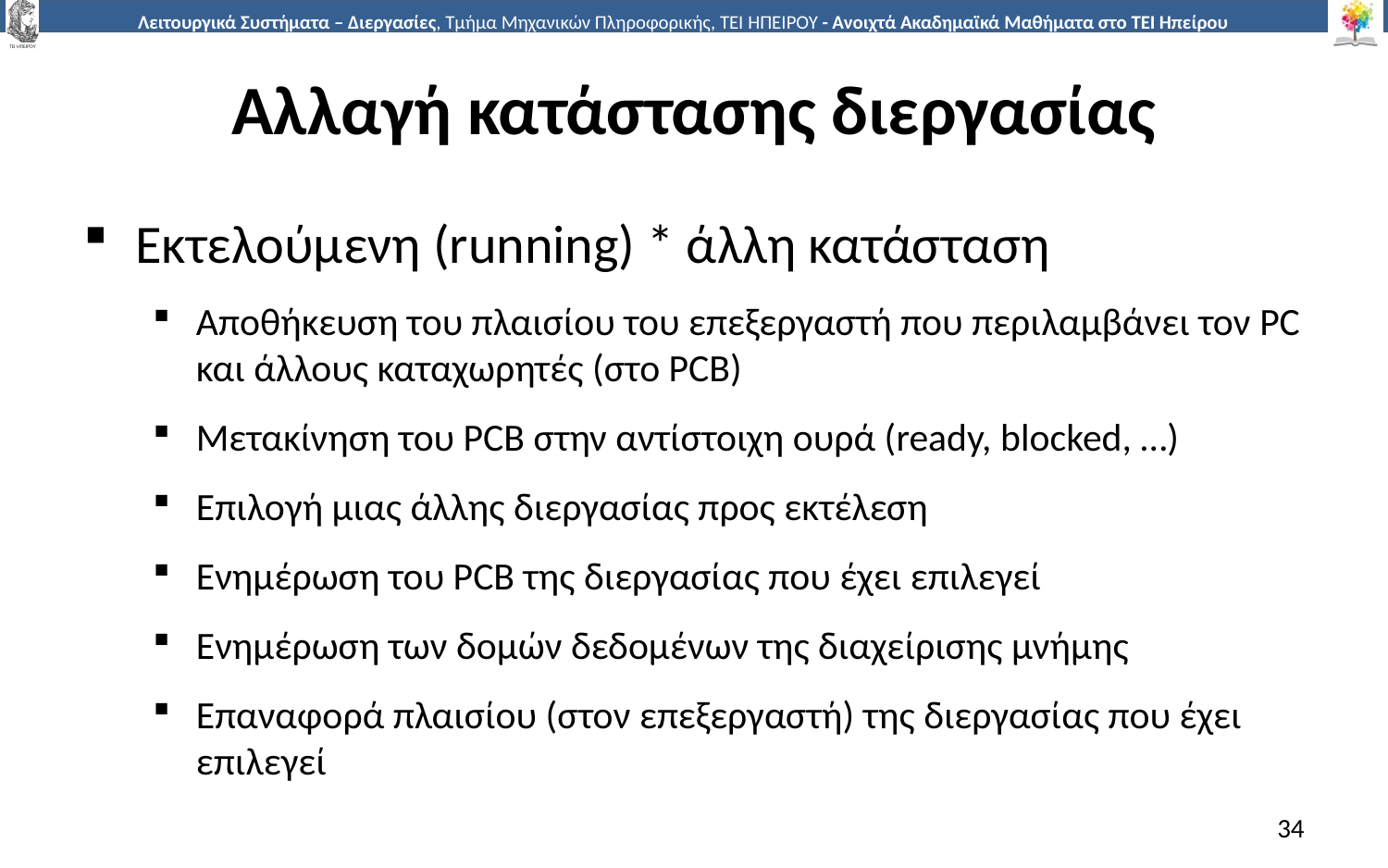

# Αλλαγή κατάστασης διεργασίας
Εκτελούμενη (running) * άλλη κατάσταση
Αποθήκευση του πλαισίου του επεξεργαστή που περιλαμβάνει τον PC και άλλους καταχωρητές (στο PCB)
Μετακίνηση του PCB στην αντίστοιχη ουρά (ready, blocked, …)
Επιλογή μιας άλλης διεργασίας προς εκτέλεση
Ενημέρωση του PCB της διεργασίας που έχει επιλεγεί
Ενημέρωση των δομών δεδομένων της διαχείρισης μνήμης
Επαναφορά πλαισίου (στον επεξεργαστή) της διεργασίας που έχει επιλεγεί
34